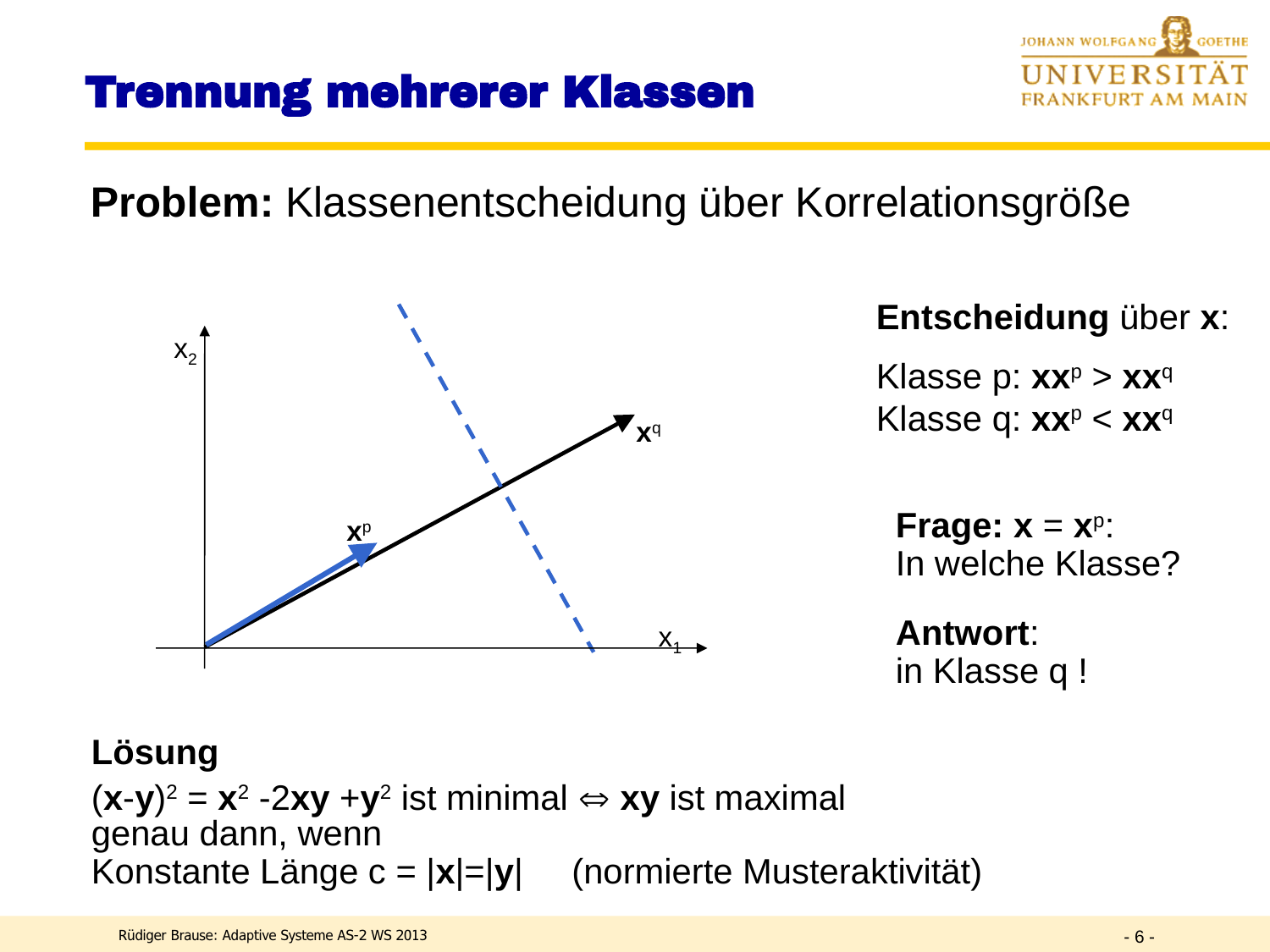

Trennung mehrerer Klassen
Problem: Klassenentscheidung über Korrelationsgröße
Entscheidung über x:
Klasse p: xxp > xxq
Klasse q: xxp < xxq

x2
xq

xp

x1

Frage: x = xp:
In welche Klasse?
Antwort:
in Klasse q !
Lösung
(x-y)2 = x2 -2xy +y2 ist minimal ⇔ xy ist maximal
genau dann, wenn
Konstante Länge c = |x|=|y|     (normierte Musteraktivität)
- 6 -
Rüdiger Brause: Adaptive Systeme AS-2 WS 2013